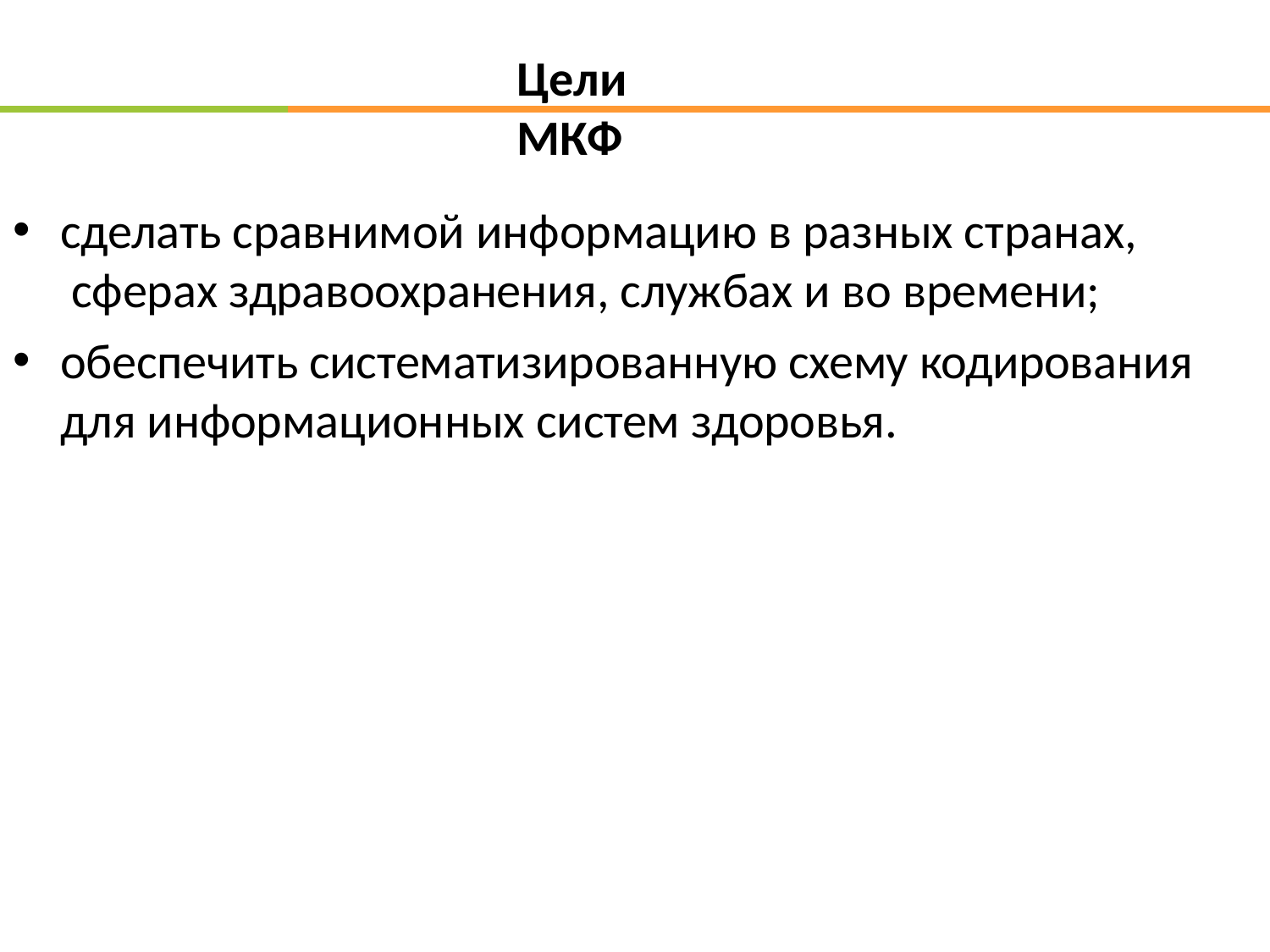

# Цели	МКФ

сделать сравнимой информацию в разных странах,  сферах здравоохранения, службах и во времени;
обеспечить систематизированную схему кодирования  для информационных систем здоровья.